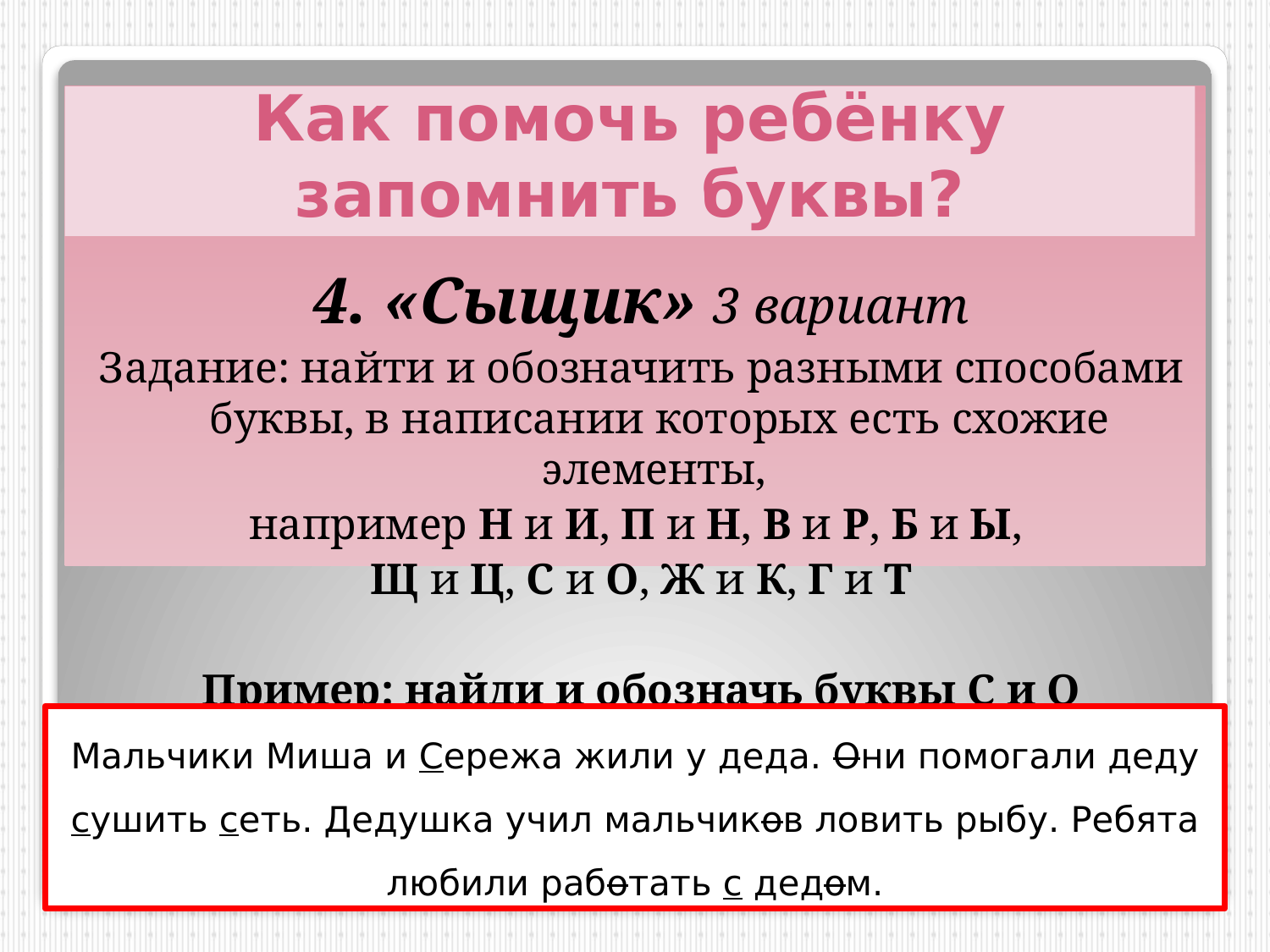

4. «Сыщик» 3 вариант
Задание: найти и обозначить разными способами буквы, в написании которых есть схожие элементы,
например Н и И, П и Н, В и Р, Б и Ы,
Щ и Ц, С и О, Ж и К, Г и Т

Пример: найди и обозначь буквы С и О

Как помочь ребёнку
запомнить буквы?

Мальчики Миша и Сережа жили у деда. Они помогали деду сушить сеть. Дедушка учил мальчиков ловить рыбу. Ребята любили работать с дедом.